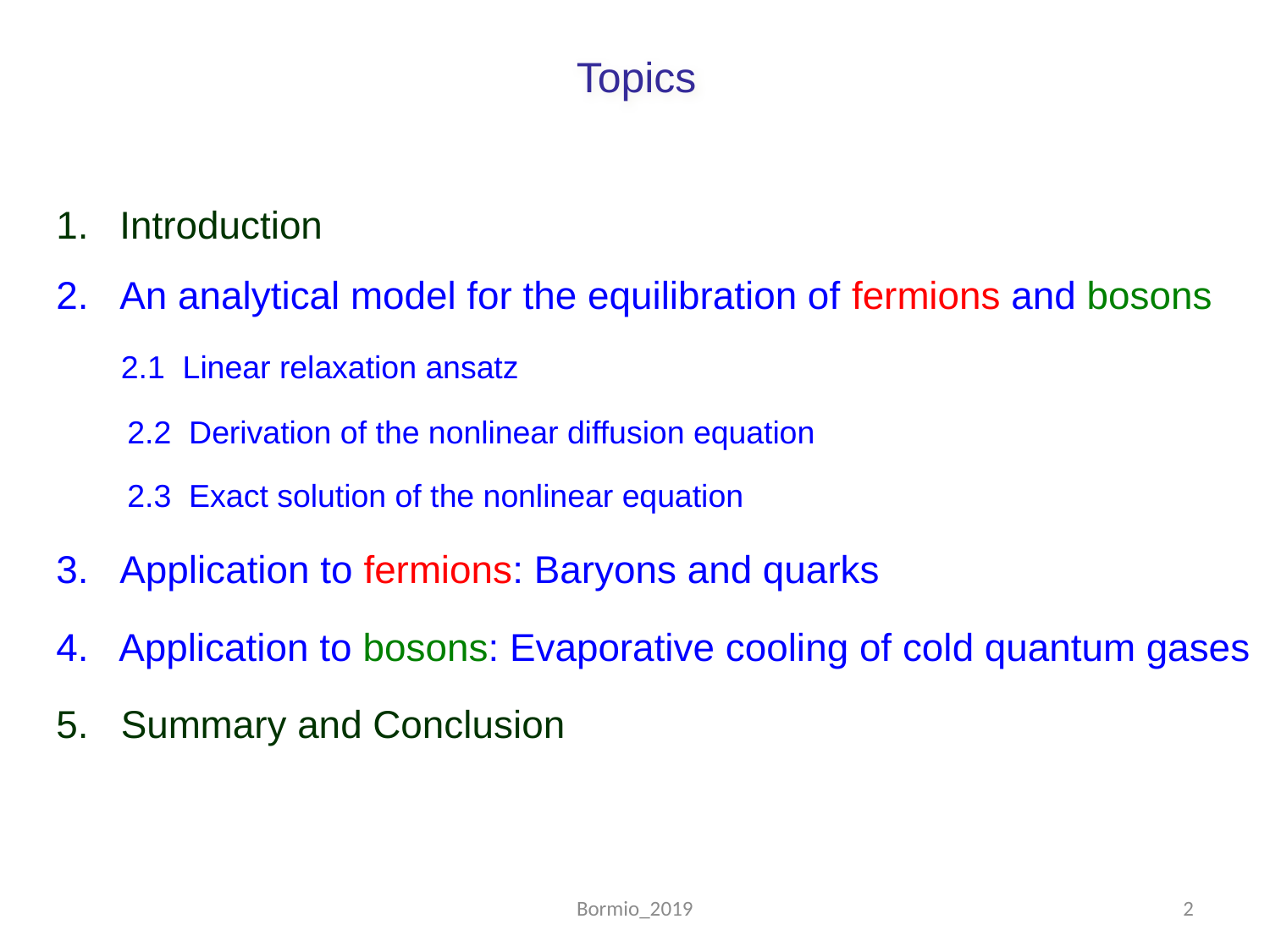

Topics
Introduction
An analytical model for the equilibration of fermions and bosons
      2.1  Linear relaxation ansatz
        2.2  Derivation of the nonlinear diffusion equation
        2.3  Exact solution of the nonlinear equation
Application to fermions: Baryons and quarks
4.   Application to bosons: Evaporative cooling of cold quantum gases
5.   Summary and Conclusion

Bormio_2019
2